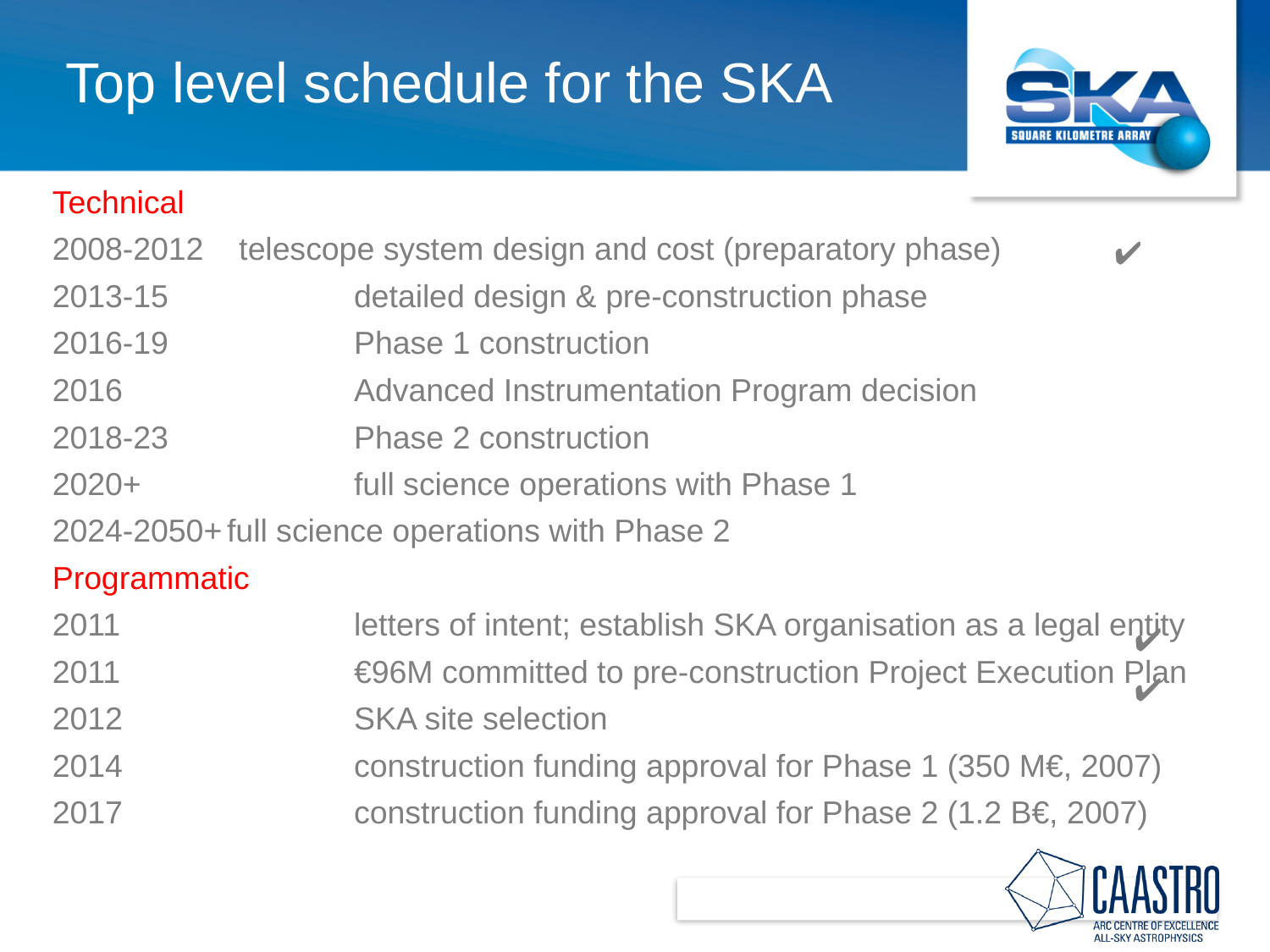

# Top level schedule for the SKA
Technical
2008-2012    telescope system design and cost (preparatory phase)
2013-15		detailed design & pre-construction phase
2016-19		Phase 1 construction
2016		Advanced Instrumentation Program decision
2018-23		Phase 2 construction
2020+		full science operations with Phase 1
2024-2050+	full science operations with Phase 2
Programmatic
2011	 	letters of intent; establish SKA organisation as a legal entity
2011		€96M committed to pre-construction Project Execution Plan
2012		SKA site selection
2014		construction funding approval for Phase 1 (350 M€, 2007)
2017		construction funding approval for Phase 2 (1.2 B€, 2007)

✔
✔
✔